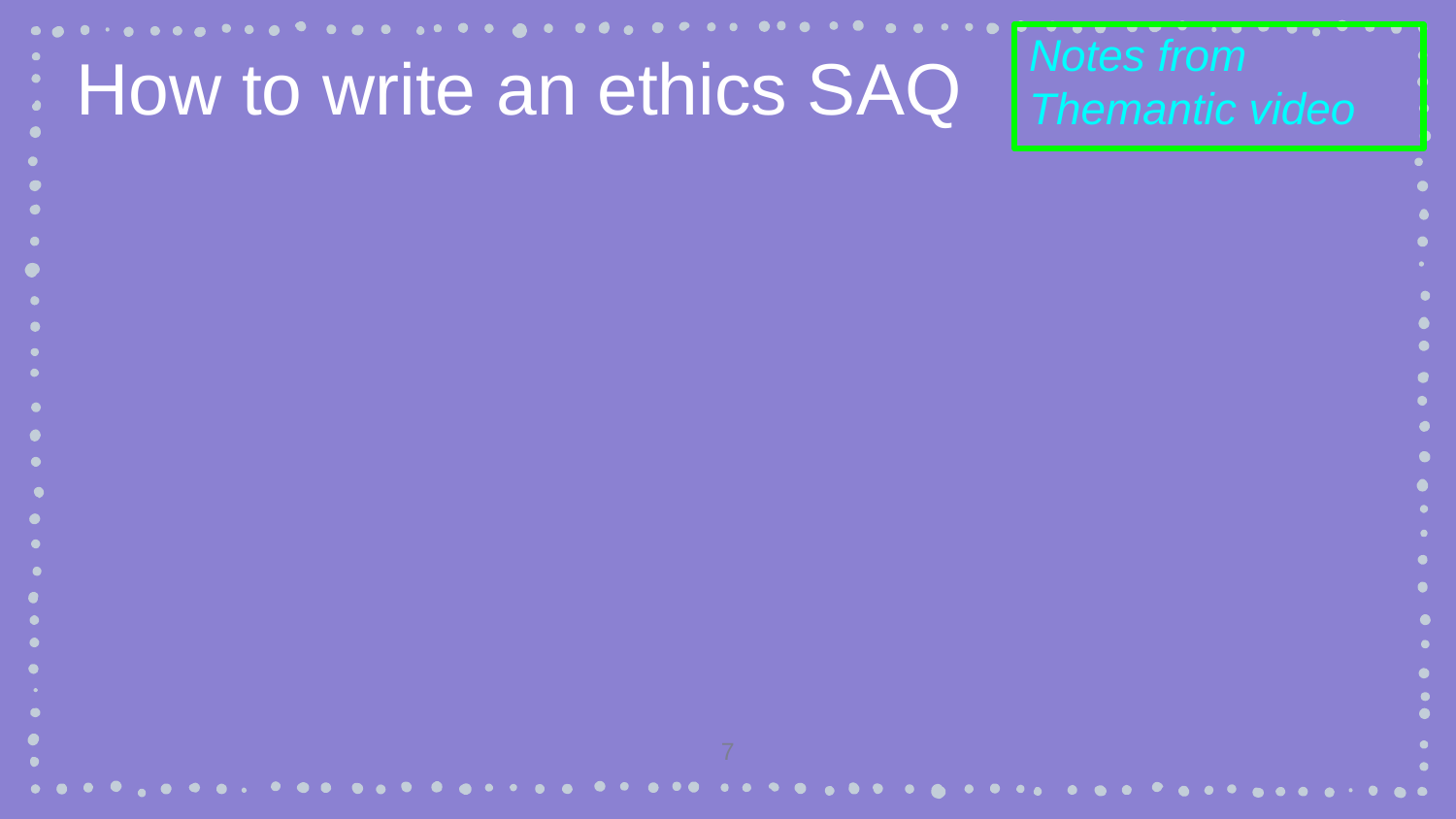

How to write an ethics SAQ
Notes from Themantic video

7